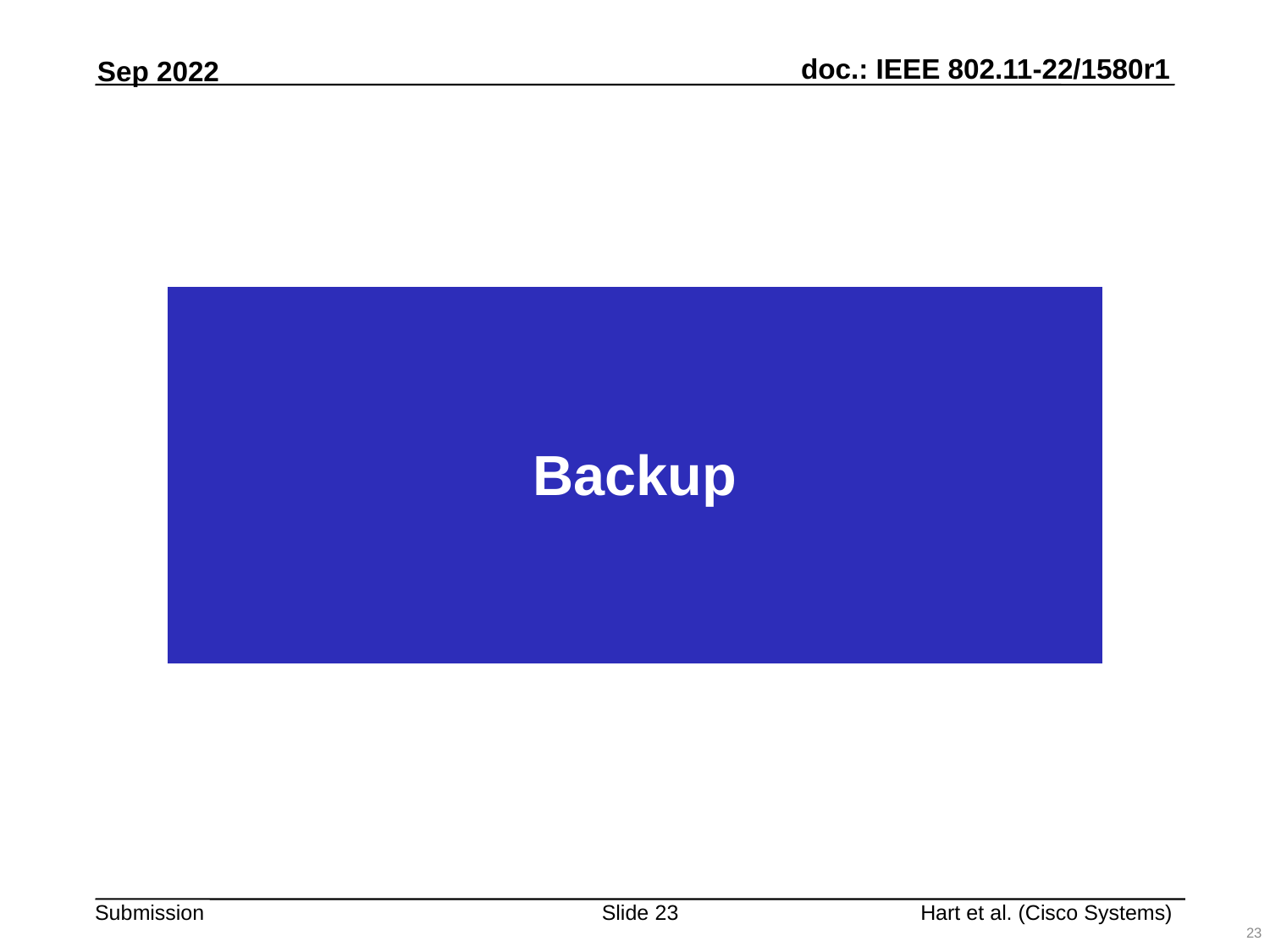

| Backup |
| --- |
Hart et al. (Cisco Systems)
23